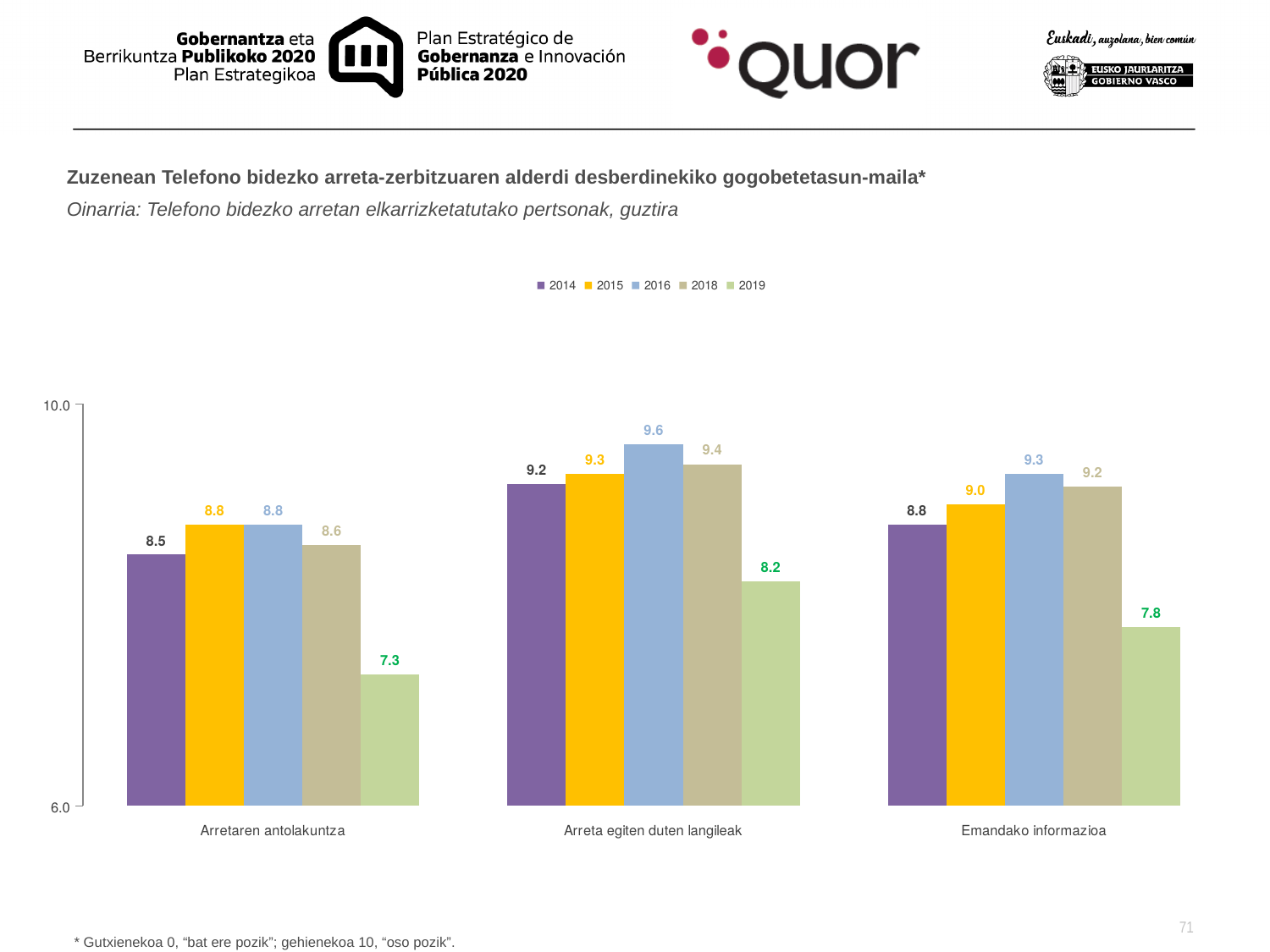

Zuzenean Telefono bidezko arreta-zerbitzuaren alderdi desberdinekiko gogobetetasun-maila*
Oinarria: Telefono bidezko arretan elkarrizketatutako pertsonak, guztira

### Chart

| Category | 2014 | 2015 | 2016 | 2018 | 2019 |
|---|---|---|---|---|---|
| Arretaren antolakuntza | 8.5 | 8.8 | 8.8 | 8.6 | 7.304526748971199 |
| Arreta egiten duten langileak | 9.2 | 9.3 | 9.6 | 9.4 | 8.237218813905931 |
| Emandako informazioa | 8.8 | 9.0 | 9.3 | 9.178870292887014 | 7.780287474332652 |
* Gutxienekoa 0, “bat ere pozik”; gehienekoa 10, “oso pozik”.
71